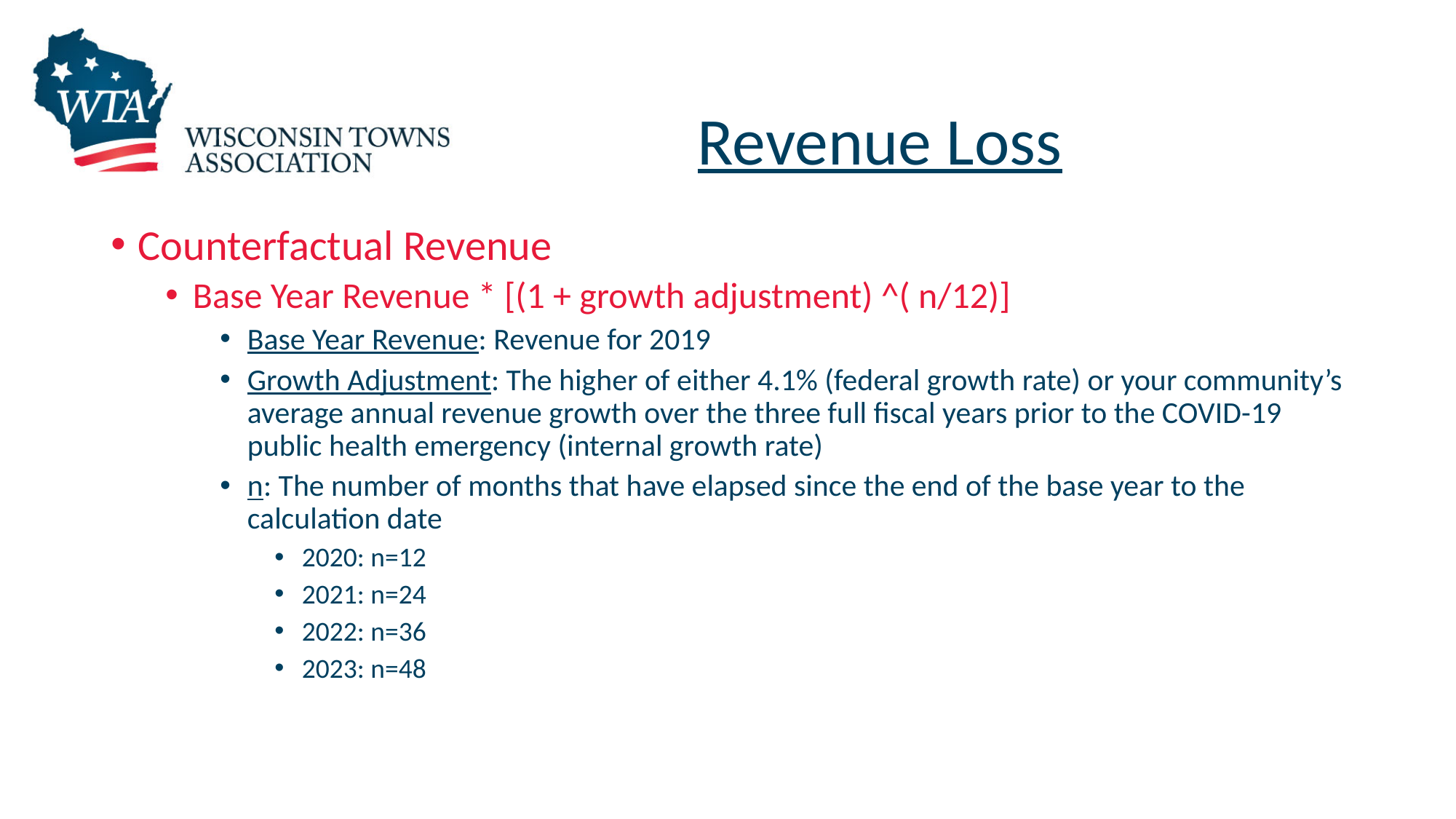

# Revenue Loss
Counterfactual Revenue
Base Year Revenue * [(1 + growth adjustment) ^( n/12)]
Base Year Revenue: Revenue for 2019
Growth Adjustment: The higher of either 4.1% (federal growth rate) or your community’s average annual revenue growth over the three full fiscal years prior to the COVID-19 public health emergency (internal growth rate)
n: The number of months that have elapsed since the end of the base year to the calculation date
2020: n=12
2021: n=24
2022: n=36
2023: n=48